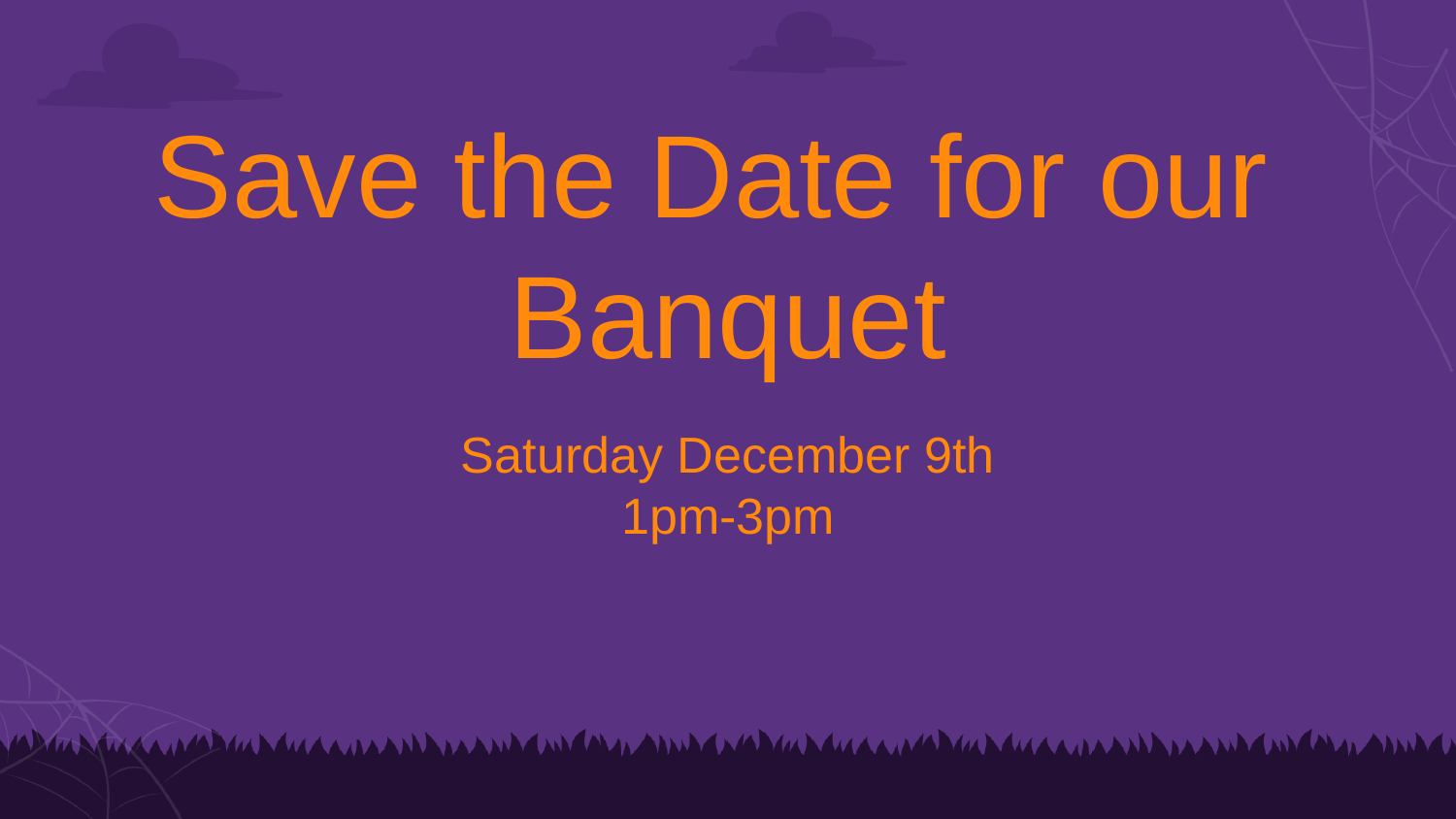

# Save the Date for our
Banquet
Saturday December 9th
1pm-3pm